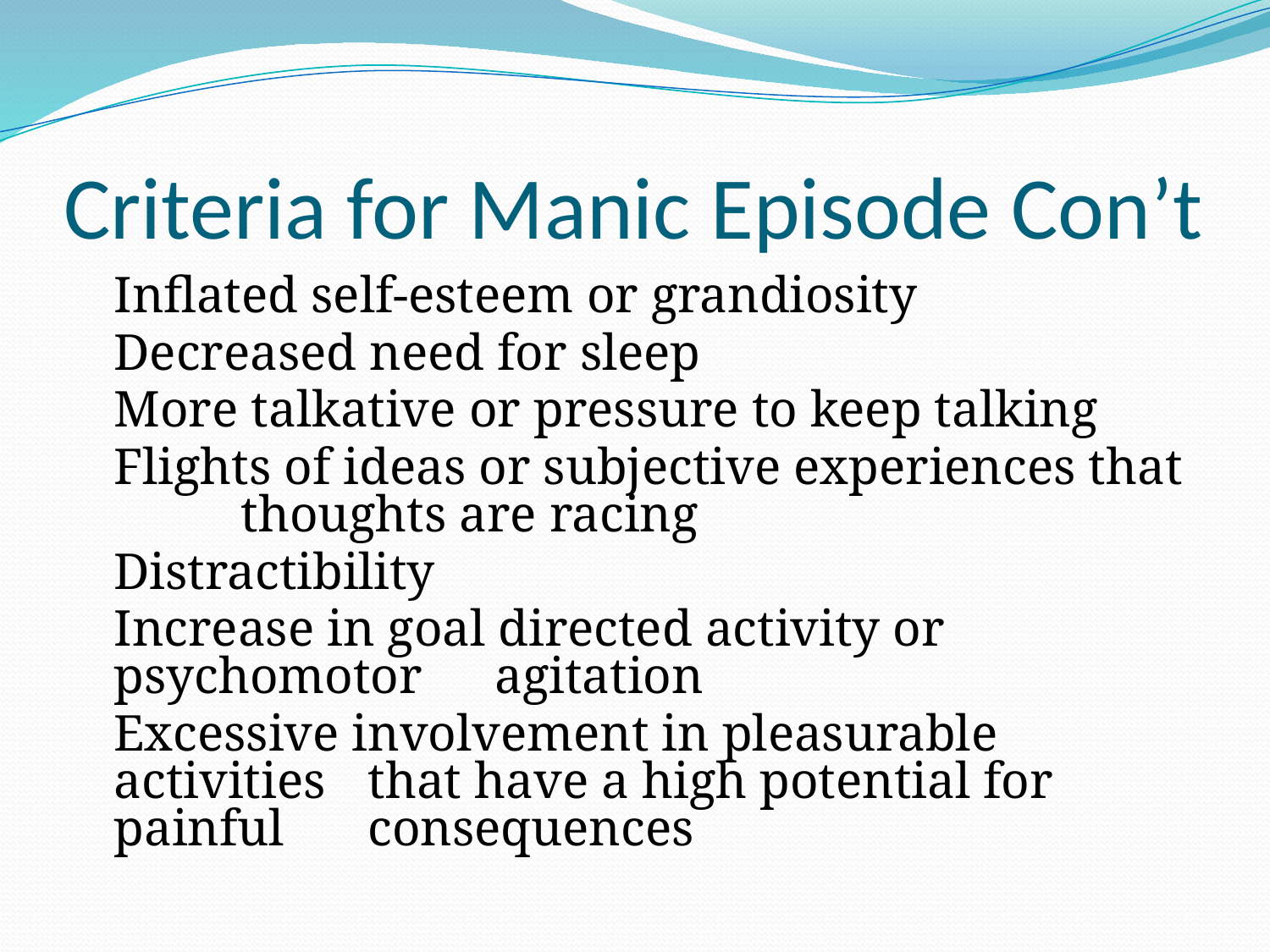

# Criteria for Manic Episode Con’t
	Inflated self-esteem or grandiosity
	Decreased need for sleep
	More talkative or pressure to keep talking
	Flights of ideas or subjective experiences that	thoughts are racing
	Distractibility
	Increase in goal directed activity or psychomotor 	agitation
	Excessive involvement in pleasurable activities 	that have a high potential for painful 	consequences